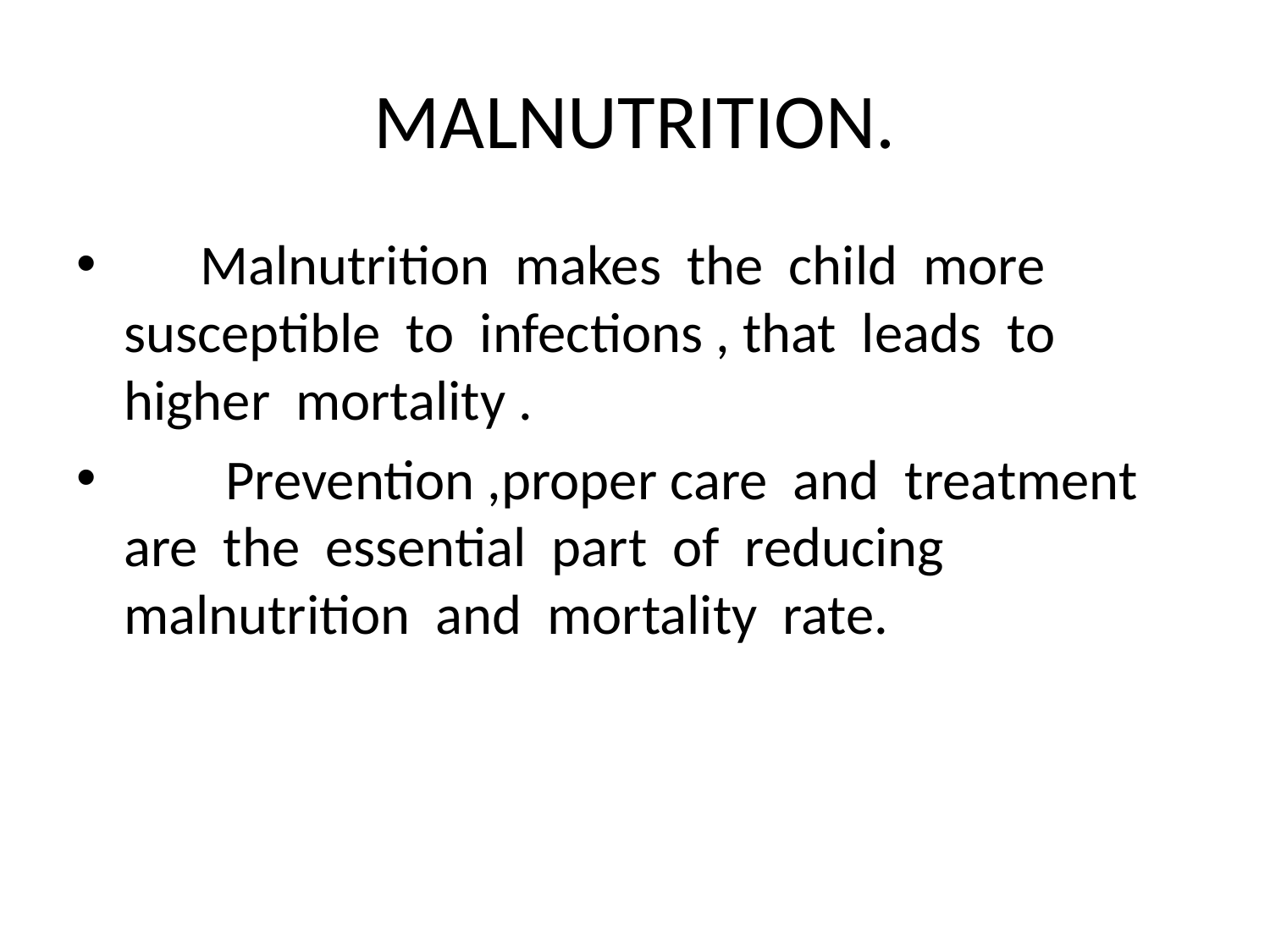

# MALNUTRITION.
      Malnutrition  makes  the  child  more   susceptible  to  infections , that  leads  to  higher  mortality .
        Prevention ,proper care  and  treatment  are  the  essential  part  of  reducing  malnutrition  and  mortality  rate.